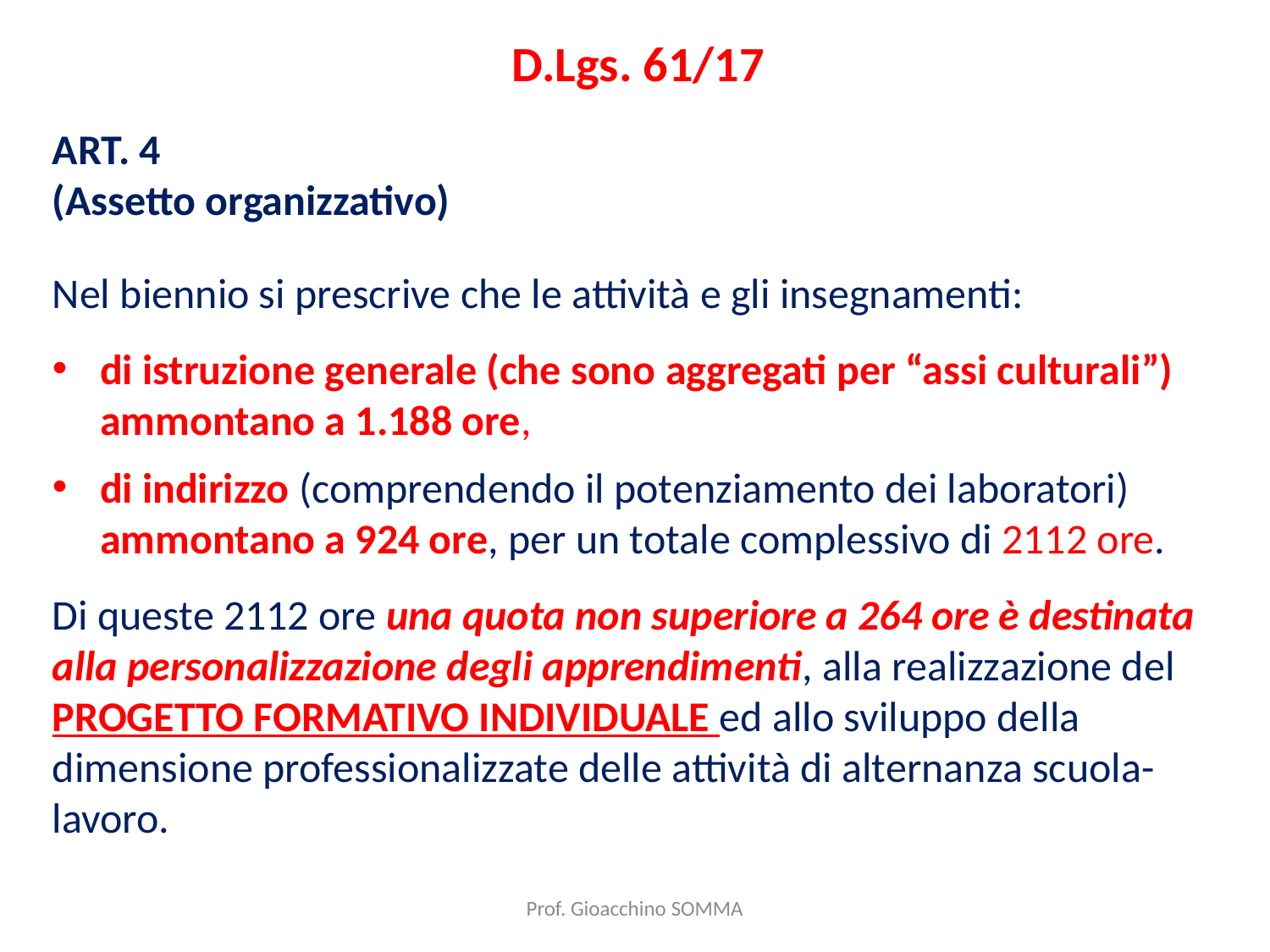

D.Lgs. 61/17
ART. 4
(Assetto organizzativo)

Nel biennio si prescrive che le attività e gli insegnamenti:

di istruzione generale (che sono aggregati per “assi culturali”) ammontano a 1.188 ore,

di indirizzo (comprendendo il potenziamento dei laboratori) ammontano a 924 ore, per un totale complessivo di 2112 ore.

Di queste 2112 ore una quota non superiore a 264 ore è destinata alla personalizzazione degli apprendimenti, alla realizzazione del PROGETTO FORMATIVO INDIVIDUALE ed allo sviluppo della dimensione professionalizzate delle attività di alternanza scuola-lavoro.
Prof. Gioacchino SOMMA